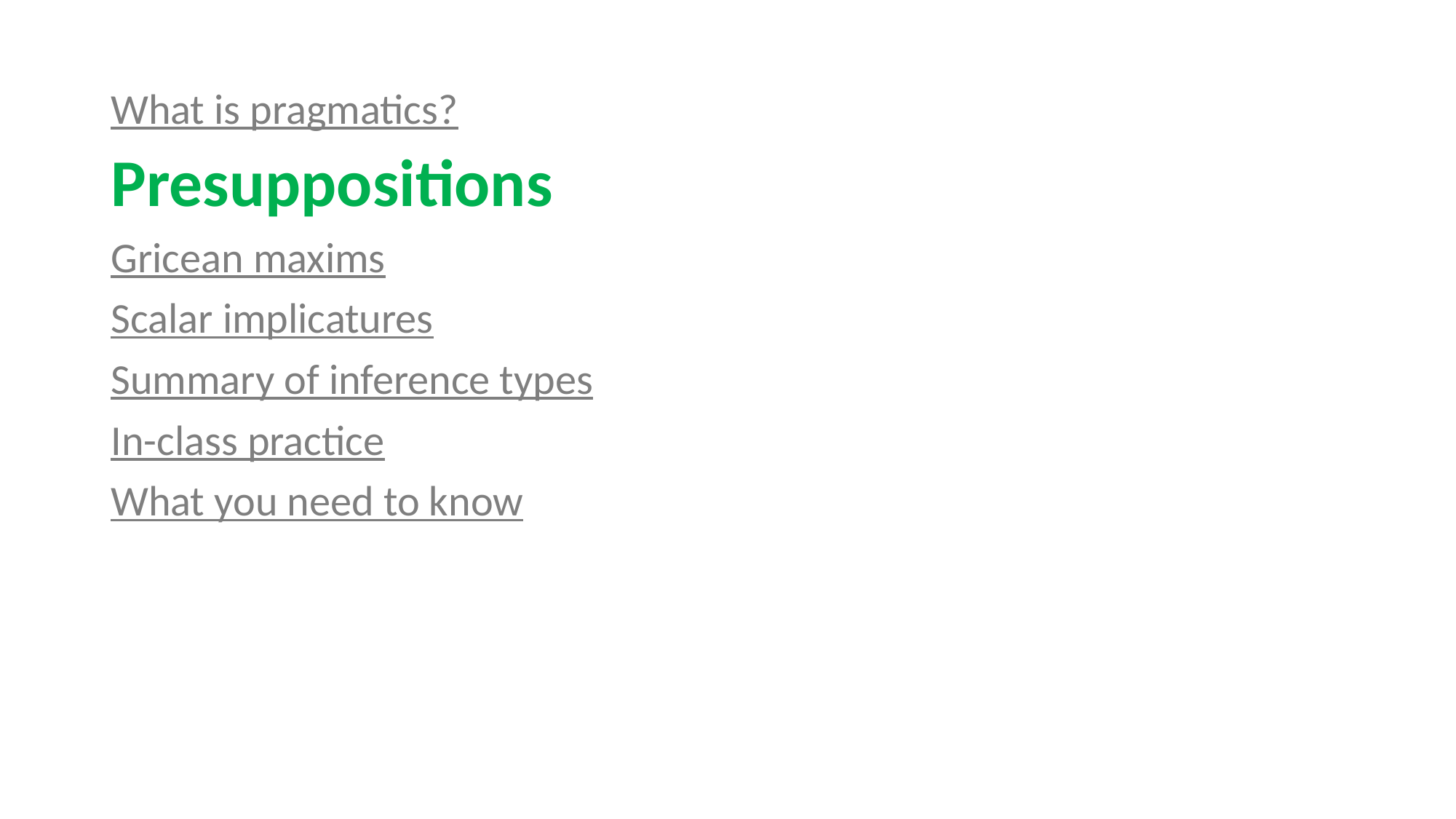

What is pragmatics?
Presuppositions
Gricean maxims
Scalar implicatures
Summary of inference types
In-class practice
What you need to know